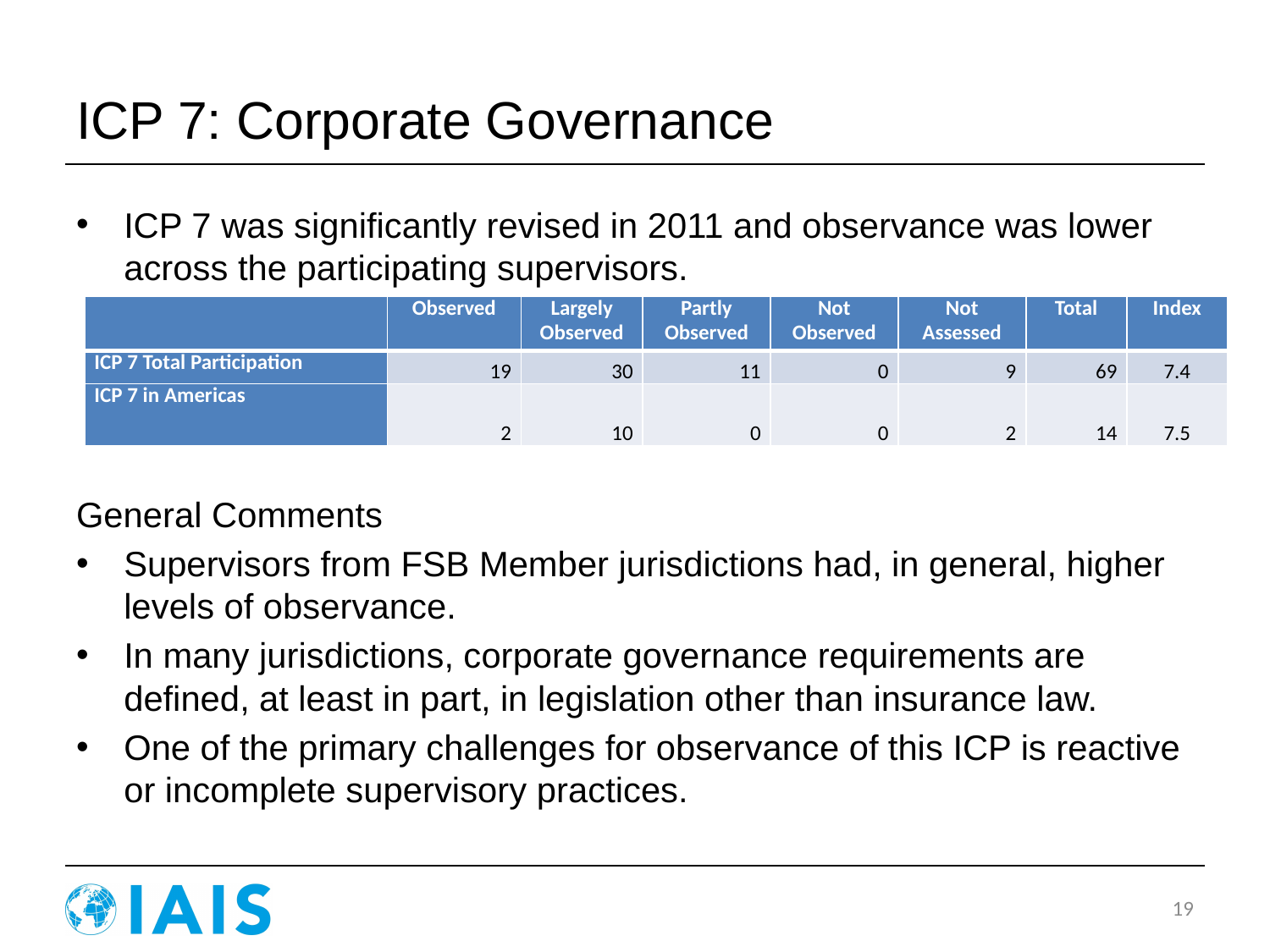

# ICP 7: Corporate Governance
ICP 7 was significantly revised in 2011 and observance was lower across the participating supervisors.

General Comments
Supervisors from FSB Member jurisdictions had, in general, higher levels of observance.
In many jurisdictions, corporate governance requirements are defined, at least in part, in legislation other than insurance law.
One of the primary challenges for observance of this ICP is reactive or incomplete supervisory practices.

|  | Observed | Largely Observed | Partly Observed | Not Observed | Not Assessed | Total | Index |
| --- | --- | --- | --- | --- | --- | --- | --- |
| ICP 7 Total Participation | 19 | 30 | 11 | 0 | 9 | 69 | 7.4 |
| ICP 7 in Americas | 2 | 10 | 0 | 0 | 2 | 14 | 7.5 |
19